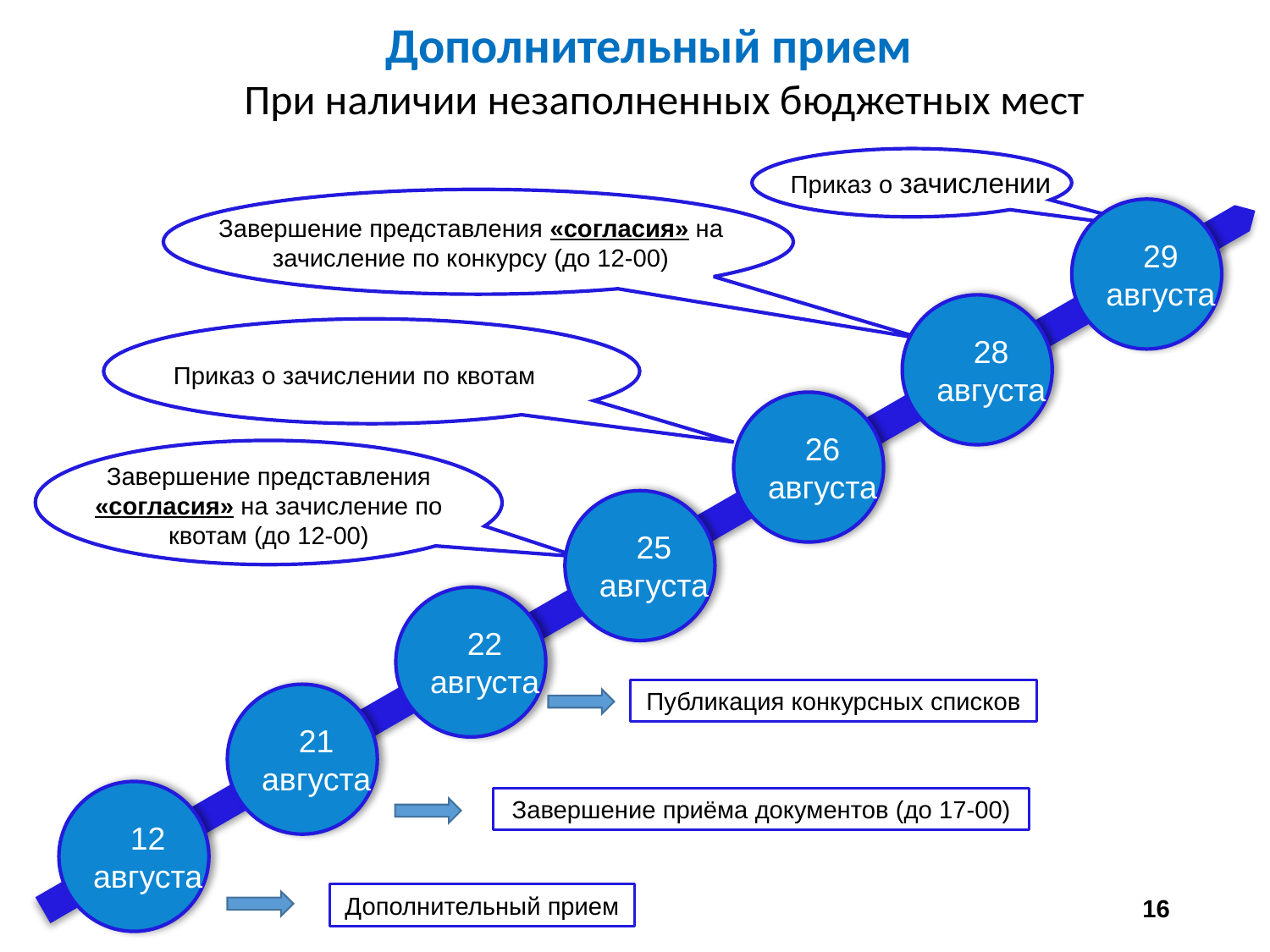

Дополнительный прием
При наличии незаполненных бюджетных мест

Приказ о зачислении

Завершение представления «согласия» на зачисление по конкурсу (до 12-00)
29
августа
28
августа
26
августа
25
августа

22
августа
21
августа
12
августа

Приказ о зачислении по квотам

Завершение представления «согласия» на зачисление по квотам (до 12-00)
Публикация конкурсных списков

Завершение приёма документов (до 17-00)

16
Дополнительный прием